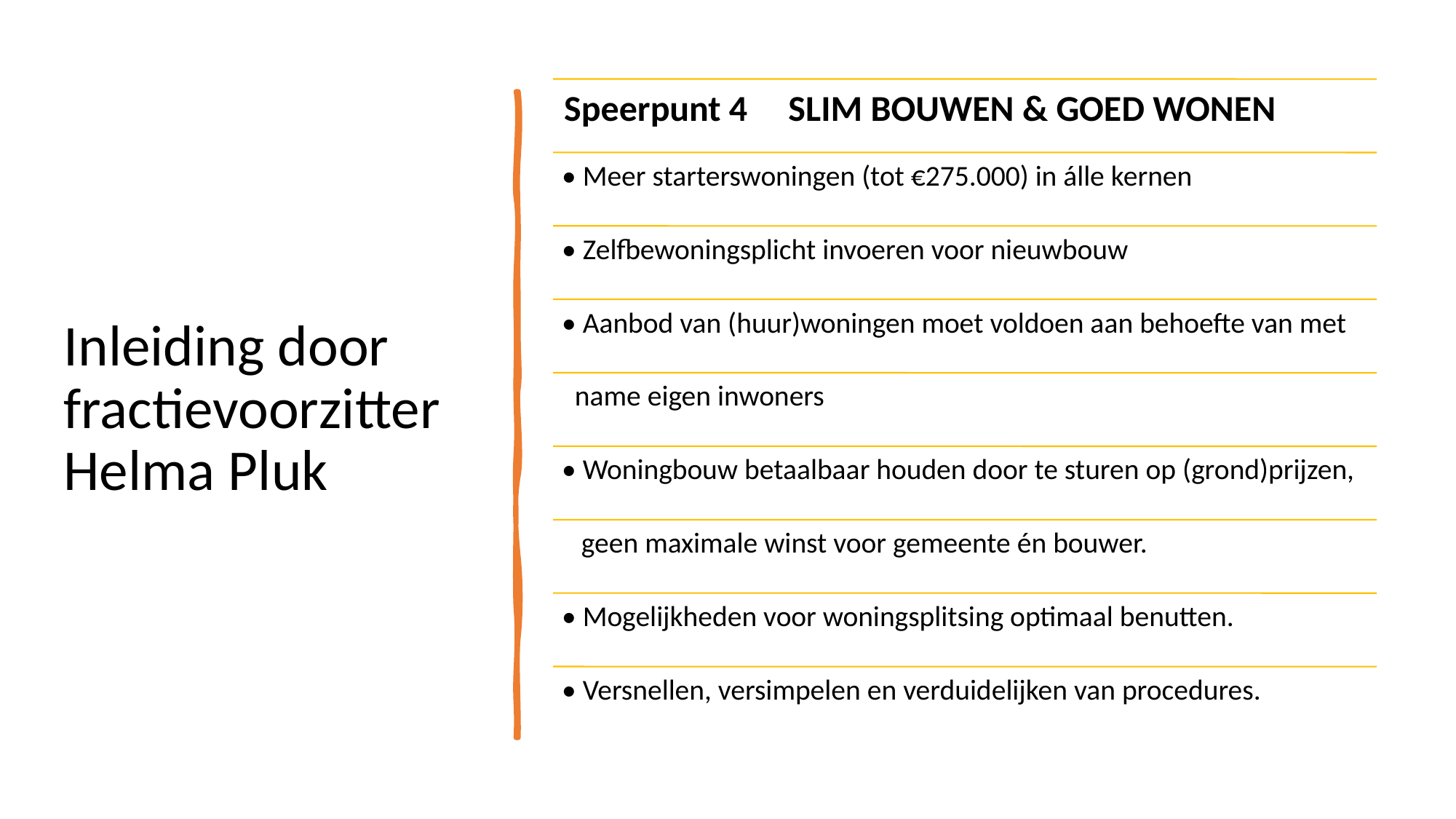

# Inleiding door fractievoorzitter Helma Pluk
Speerpunt 4     SLIM BOUWEN & GOED WONEN
• Meer starterswoningen (tot €275.000) in álle kernen
• Zelfbewoningsplicht invoeren voor nieuwbouw
• Aanbod van (huur)woningen moet voldoen aan behoefte van met
  name eigen inwoners
• Woningbouw betaalbaar houden door te sturen op (grond)prijzen,
   geen maximale winst voor gemeente én bouwer.
• Mogelijkheden voor woningsplitsing optimaal benutten.
• Versnellen, versimpelen en verduidelijken van procedures.